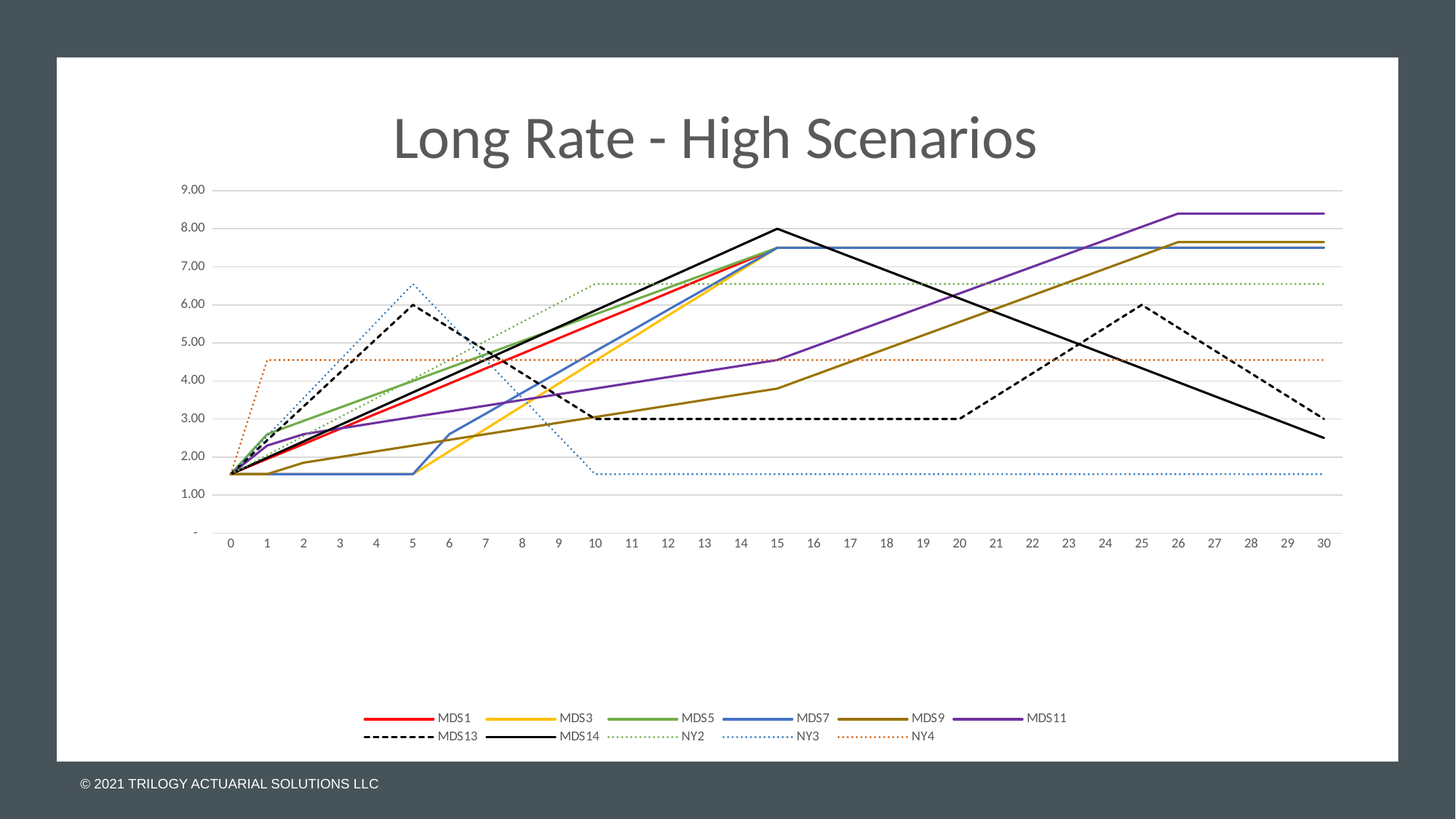

### Chart: Long Rate - High Scenarios

| Category | MDS1 | MDS3 | MDS5 | MDS7 | MDS9 | MDS11 | MDS13 | MDS14 | NY2 | NY3 | NY4 |
|---|---|---|---|---|---|---|---|---|---|---|---|
| 0 | 1.55 | 1.55 | 1.55 | 1.55 | 1.55 | 1.55 | 1.55 | 1.55 | 1.55 | 1.55 | 1.55 |
| 1 | 1.95 | 1.55 | 2.6 | 1.55 | 1.55 | 2.3 | 2.44 | 1.98 | 2.05 | 2.55 | 4.55 |
| 2 | 2.34 | 1.55 | 2.95 | 1.55 | 1.85 | 2.5999999999999996 | 3.33 | 2.41 | 2.55 | 3.55 | 4.55 |
| 3 | 2.74 | 1.55 | 3.3 | 1.55 | 2.0 | 2.75 | 4.22 | 2.8400000000000003 | 3.05 | 4.55 | 4.55 |
| 4 | 3.14 | 1.55 | 3.65 | 1.55 | 2.15 | 2.9 | 5.109999999999999 | 3.2700000000000005 | 3.55 | 5.55 | 4.55 |
| 5 | 3.53 | 1.55 | 4.0 | 1.55 | 2.3 | 3.05 | 5.999999999999999 | 3.7000000000000006 | 4.05 | 6.55 | 4.55 |
| 6 | 3.93 | 2.15 | 4.35 | 2.6 | 2.45 | 3.1999999999999997 | 5.4 | 4.130000000000001 | 4.55 | 5.55 | 4.55 |
| 7 | 4.33 | 2.74 | 4.7 | 3.14 | 2.6 | 3.3499999999999996 | 4.800000000000001 | 4.5600000000000005 | 5.05 | 4.55 | 4.55 |
| 8 | 4.72 | 3.34 | 5.05 | 3.69 | 2.75 | 3.5 | 4.200000000000001 | 4.99 | 5.55 | 3.55 | 4.55 |
| 9 | 5.12 | 3.93 | 5.4 | 4.23 | 2.9000000000000004 | 3.65 | 3.600000000000001 | 5.42 | 6.05 | 2.55 | 4.55 |
| 10 | 5.52 | 4.53 | 5.75 | 4.78 | 3.05 | 3.8 | 3.000000000000001 | 5.85 | 6.55 | 1.5499999999999998 | 4.55 |
| 11 | 5.91 | 5.12 | 6.1 | 5.32 | 3.2 | 3.9499999999999997 | 3.000000000000001 | 6.279999999999999 | 6.55 | 1.5499999999999998 | 4.55 |
| 12 | 6.31 | 5.72 | 6.45 | 5.87 | 3.35 | 4.1 | 3.000000000000001 | 6.709999999999999 | 6.55 | 1.5499999999999998 | 4.55 |
| 13 | 6.71 | 6.31 | 6.8 | 6.41 | 3.5 | 4.25 | 3.000000000000001 | 7.139999999999999 | 6.55 | 1.5499999999999998 | 4.55 |
| 14 | 7.1 | 6.91 | 7.15 | 6.96 | 3.6500000000000004 | 4.4 | 3.000000000000001 | 7.5699999999999985 | 6.55 | 1.5499999999999998 | 4.55 |
| 15 | 7.5 | 7.5 | 7.5 | 7.5 | 3.8 | 4.55 | 3.000000000000001 | 7.999999999999998 | 6.55 | 1.5499999999999998 | 4.55 |
| 16 | 7.5 | 7.5 | 7.5 | 7.5 | 4.15 | 4.9 | 3.000000000000001 | 7.633333333333334 | 6.55 | 1.5499999999999998 | 4.55 |
| 17 | 7.5 | 7.5 | 7.5 | 7.5 | 4.5 | 5.25 | 3.000000000000001 | 7.2666666666666675 | 6.55 | 1.5499999999999998 | 4.55 |
| 18 | 7.5 | 7.5 | 7.5 | 7.5 | 4.85 | 5.6 | 3.000000000000001 | 6.900000000000001 | 6.55 | 1.5499999999999998 | 4.55 |
| 19 | 7.5 | 7.5 | 7.5 | 7.5 | 5.2 | 5.949999999999999 | 3.000000000000001 | 6.533333333333335 | 6.55 | 1.5499999999999998 | 4.55 |
| 20 | 7.5 | 7.5 | 7.5 | 7.5 | 5.55 | 6.3 | 3.000000000000001 | 6.166666666666669 | 6.55 | 1.5499999999999998 | 4.55 |
| 21 | 7.5 | 7.5 | 7.5 | 7.5 | 5.8999999999999995 | 6.6499999999999995 | 3.600000000000001 | 5.8000000000000025 | 6.55 | 1.5499999999999998 | 4.55 |
| 22 | 7.5 | 7.5 | 7.5 | 7.5 | 6.25 | 7.0 | 4.200000000000001 | 5.433333333333336 | 6.55 | 1.5499999999999998 | 4.55 |
| 23 | 7.5 | 7.5 | 7.5 | 7.5 | 6.6 | 7.35 | 4.800000000000001 | 5.06666666666667 | 6.55 | 1.5499999999999998 | 4.55 |
| 24 | 7.5 | 7.5 | 7.5 | 7.5 | 6.95 | 7.7 | 5.4 | 4.700000000000004 | 6.55 | 1.5499999999999998 | 4.55 |
| 25 | 7.5 | 7.5 | 7.5 | 7.5 | 7.3 | 8.05 | 6.0 | 4.3333333333333375 | 6.55 | 1.5499999999999998 | 4.55 |
| 26 | 7.5 | 7.5 | 7.5 | 7.5 | 7.6499999999999995 | 8.399999999999999 | 5.4 | 3.966666666666671 | 6.55 | 1.5499999999999998 | 4.55 |
| 27 | 7.5 | 7.5 | 7.5 | 7.5 | 7.6499999999999995 | 8.399999999999999 | 4.800000000000001 | 3.600000000000004 | 6.55 | 1.5499999999999998 | 4.55 |
| 28 | 7.5 | 7.5 | 7.5 | 7.5 | 7.6499999999999995 | 8.399999999999999 | 4.200000000000001 | 3.2333333333333374 | 6.55 | 1.5499999999999998 | 4.55 |
| 29 | 7.5 | 7.5 | 7.5 | 7.5 | 7.6499999999999995 | 8.399999999999999 | 3.600000000000001 | 2.8666666666666707 | 6.55 | 1.5499999999999998 | 4.55 |
| 30 | 7.5 | 7.5 | 7.5 | 7.5 | 7.6499999999999995 | 8.399999999999999 | 3.000000000000001 | 2.500000000000004 | 6.55 | 1.5499999999999998 | 4.55 |
© 2021 Trilogy Actuarial Solutions LLC